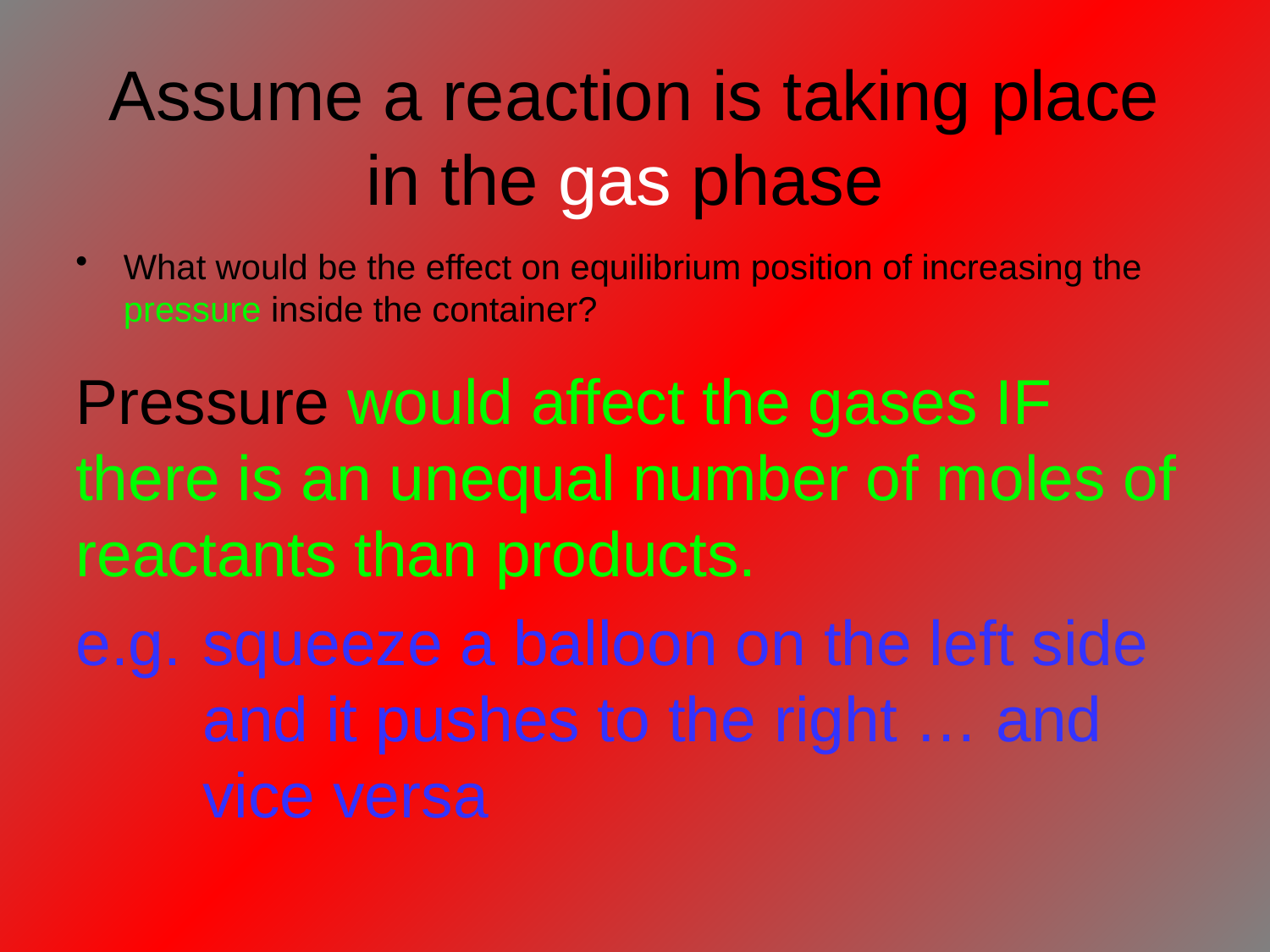

# Assume a reaction is taking place in the gas phase
What would be the effect on equilibrium position of increasing the pressure inside the container?

Pressure would affect the gases IF there is an unequal number of moles of reactants than products.
e.g. 	squeeze a balloon on the left side and it pushes to the right … and vice versa